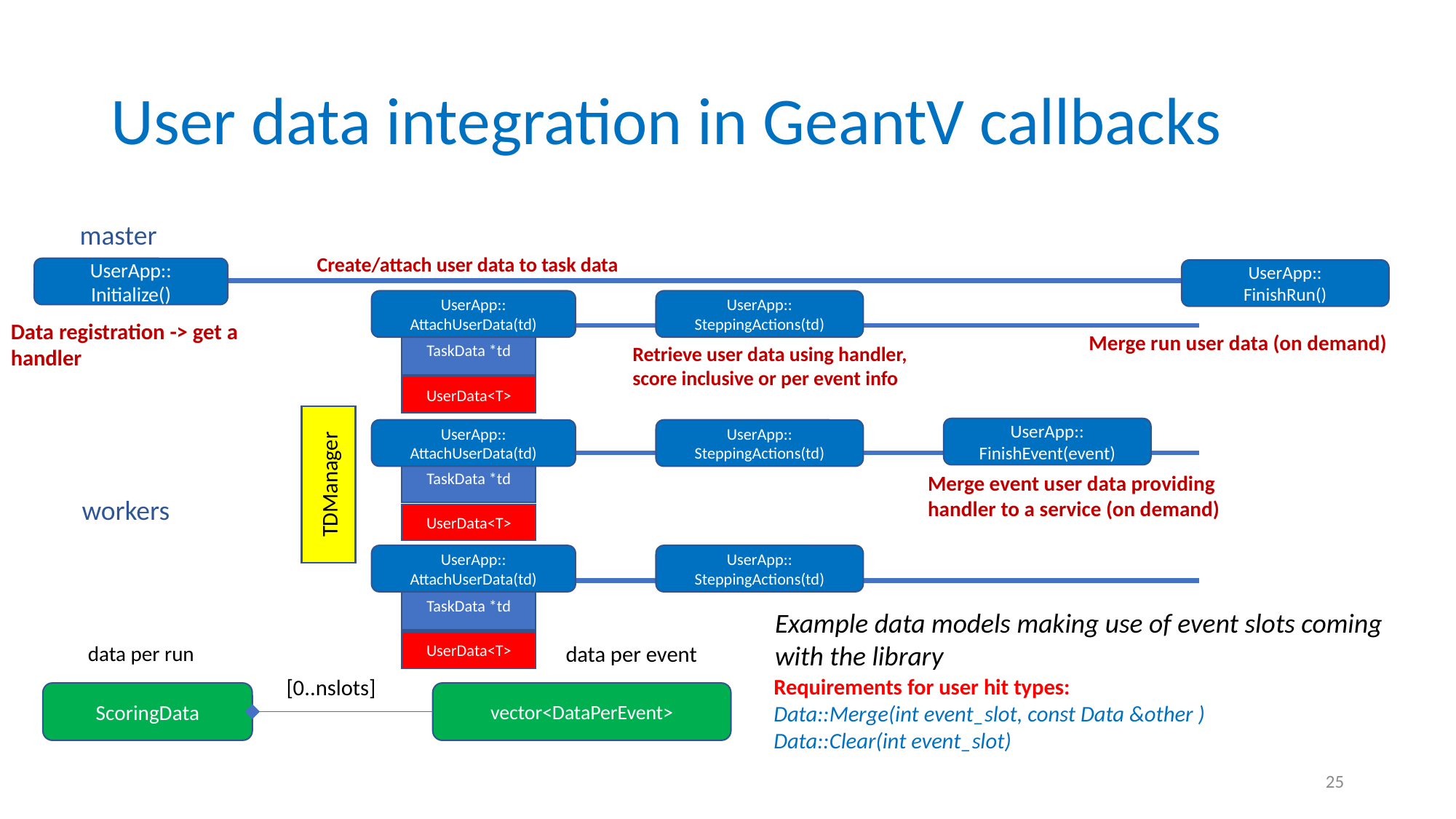

# User data integration in GeantV callbacks
master
Create/attach user data to task data
UserApp::
AttachUserData(td)
UserData<T>
UserApp::
AttachUserData(td)
UserData<T>
UserApp::
AttachUserData(td)
UserData<T>
UserApp::
Initialize()
Data registration -> get a
handler
UserApp::
FinishRun()
Merge run user data (on demand)
UserApp::
SteppingActions(td)
Retrieve user data using handler,
score inclusive or per event info
UserApp::
SteppingActions(td)
UserApp::
SteppingActions(td)
TaskData *td
UserApp::
FinishEvent(event)
Merge event user data providing handler to a service (on demand)
TaskData *td
TDManager
workers
TaskData *td
Example data models making use of event slots coming with the library
data per run
data per event
Requirements for user hit types:
Data::Merge(int event_slot, const Data &other )
Data::Clear(int event_slot)
[0..nslots]
ScoringData
vector<DataPerEvent>
25